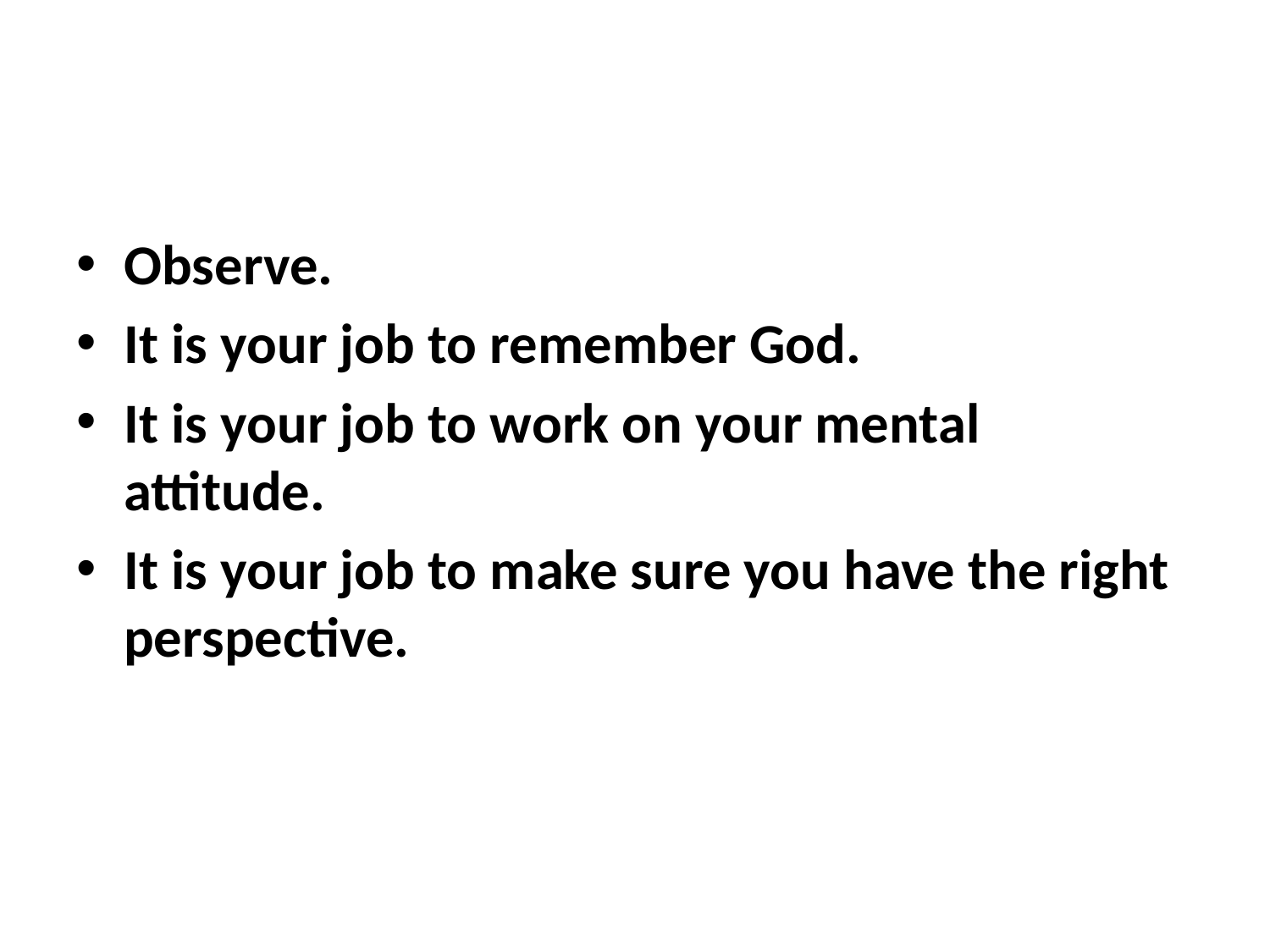

Observe.
It is your job to remember God.
It is your job to work on your mental attitude.
It is your job to make sure you have the right perspective.